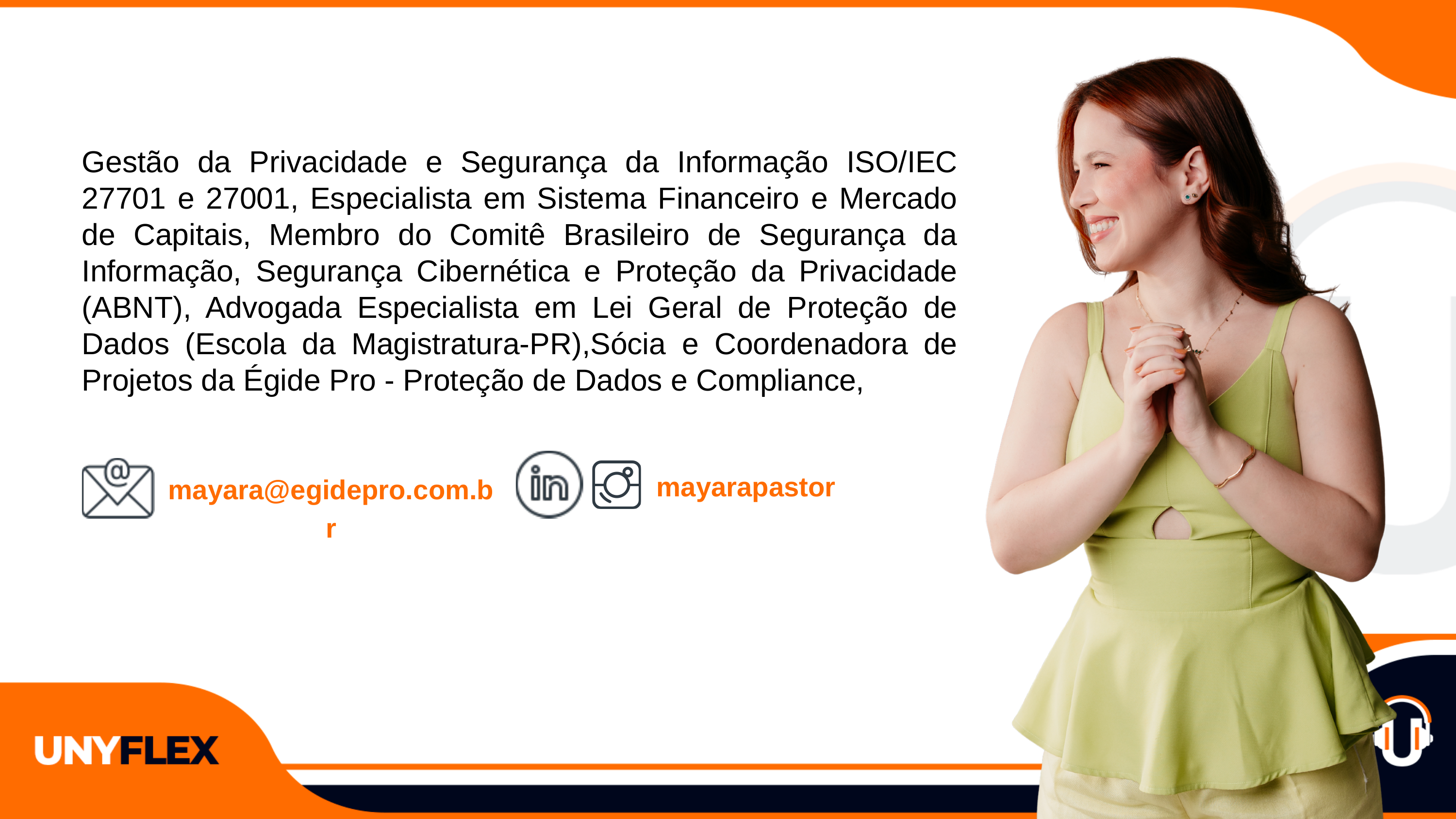

Gestão da Privacidade e Segurança da Informação ISO/IEC 27701 e 27001, Especialista em Sistema Financeiro e Mercado de Capitais, Membro do Comitê Brasileiro de Segurança da Informação, Segurança Cibernética e Proteção da Privacidade (ABNT), Advogada Especialista em Lei Geral de Proteção de Dados (Escola da Magistratura-PR),Sócia e Coordenadora de Projetos da Égide Pro - Proteção de Dados e Compliance,

mayara@egidepro.com.br

mayarapastor